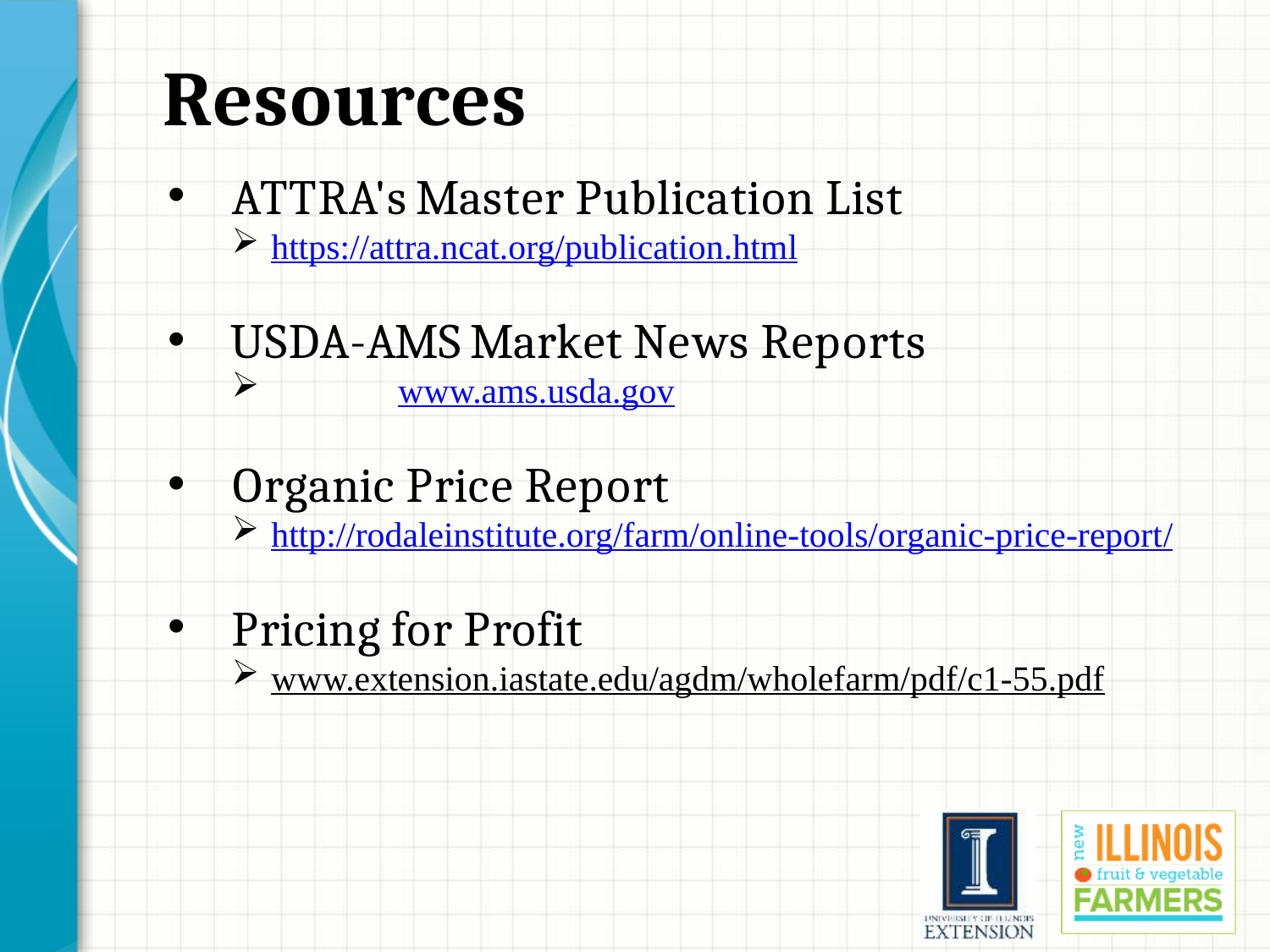

Resources
ATTRA's Master Publication List
https://attra.ncat.org/publication.html

USDA-AMS Market News Reports
	www.ams.usda.gov

Organic Price Report
http://rodaleinstitute.org/farm/online-tools/organic-price-report/

Pricing for Profit
www.extension.iastate.edu/agdm/wholefarm/pdf/c1-55.pdf